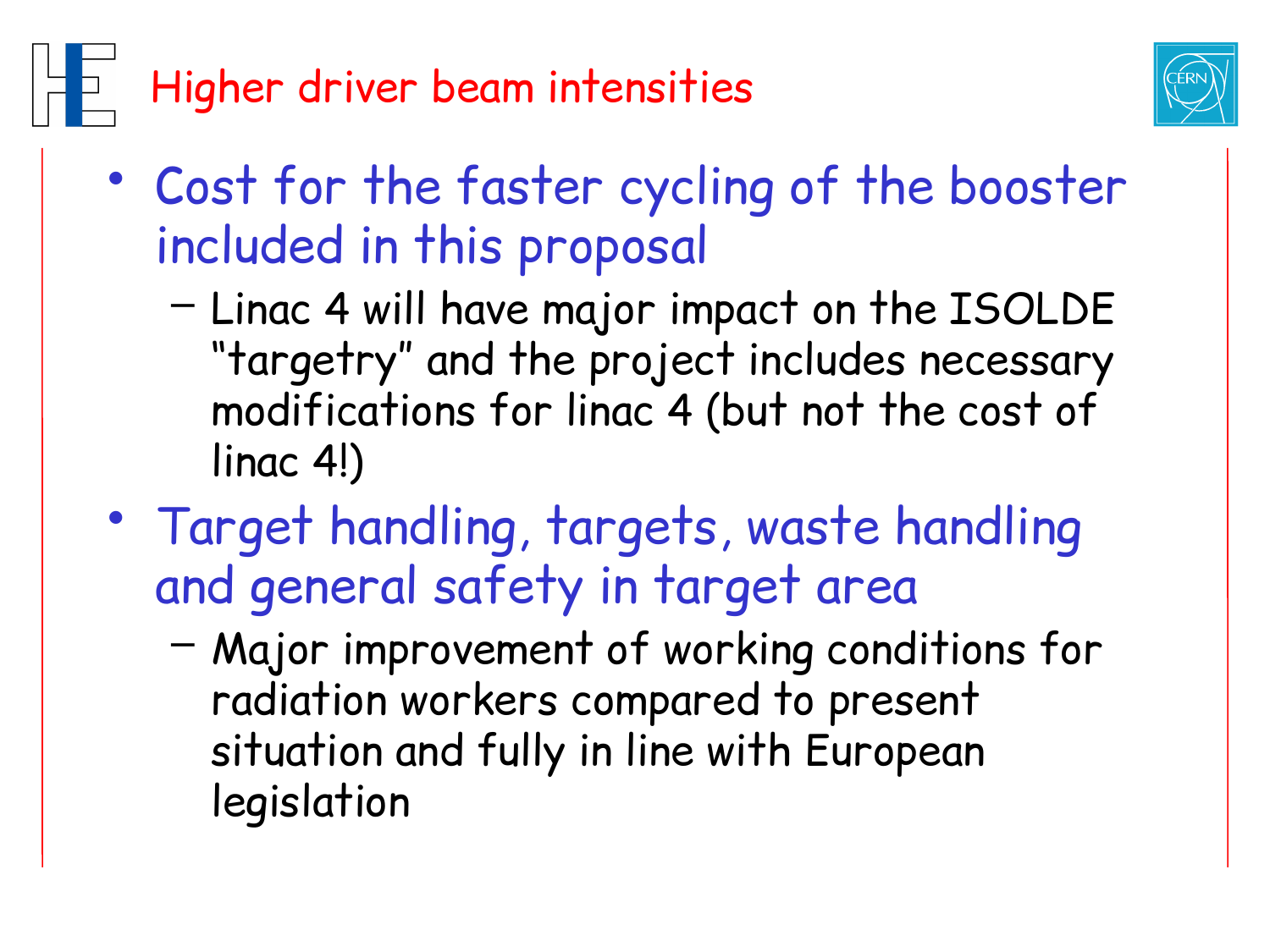

# Higher driver beam intensities
Cost for the faster cycling of the booster included in this proposal
Linac 4 will have major impact on the ISOLDE “targetry” and the project includes necessary modifications for linac 4 (but not the cost of linac 4!)
Target handling, targets, waste handling and general safety in target area
Major improvement of working conditions for radiation workers compared to present situation and fully in line with European legislation